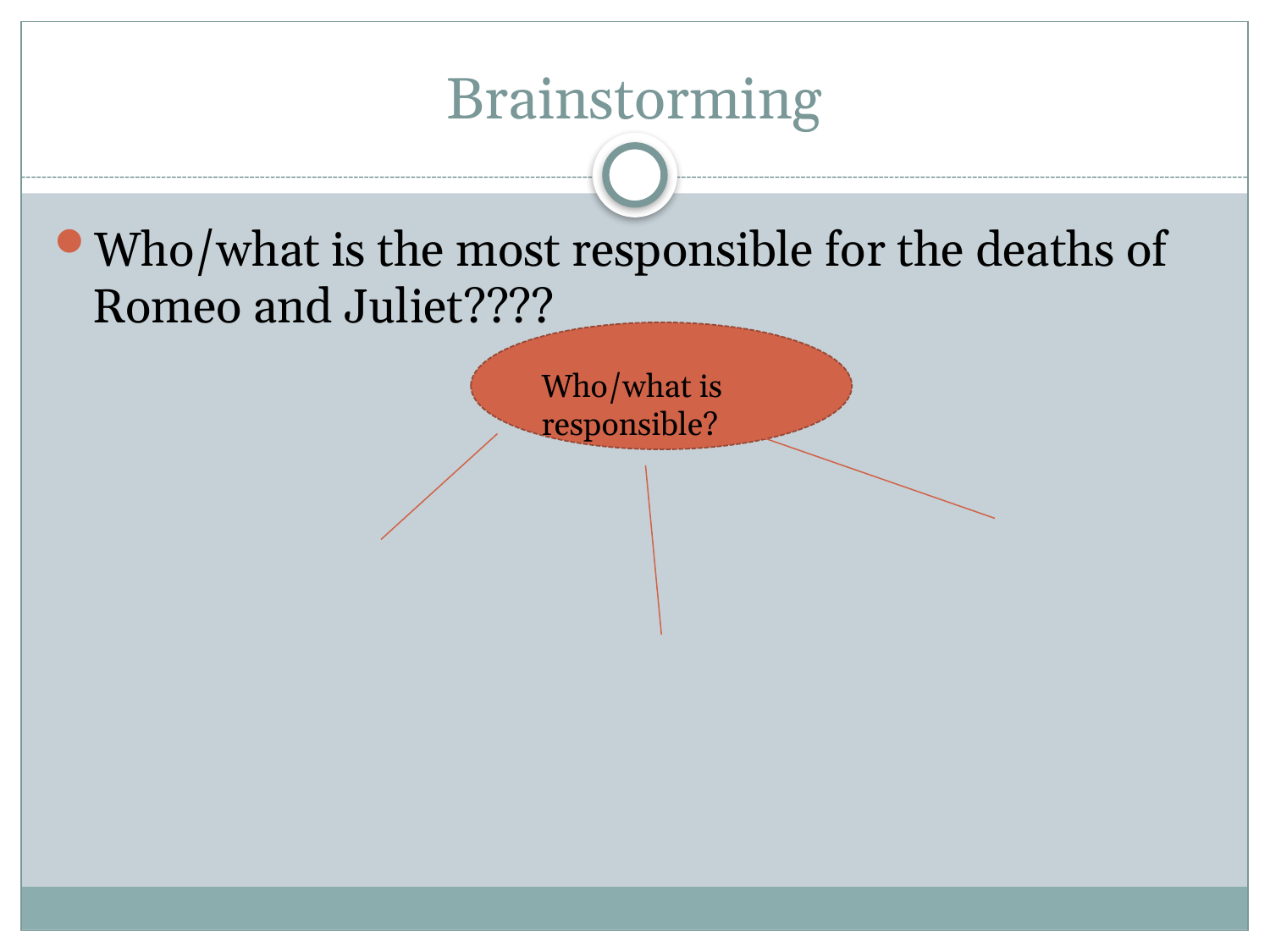

# Brainstorming
Who/what is the most responsible for the deaths of Romeo and Juliet????

Who/what is responsible?